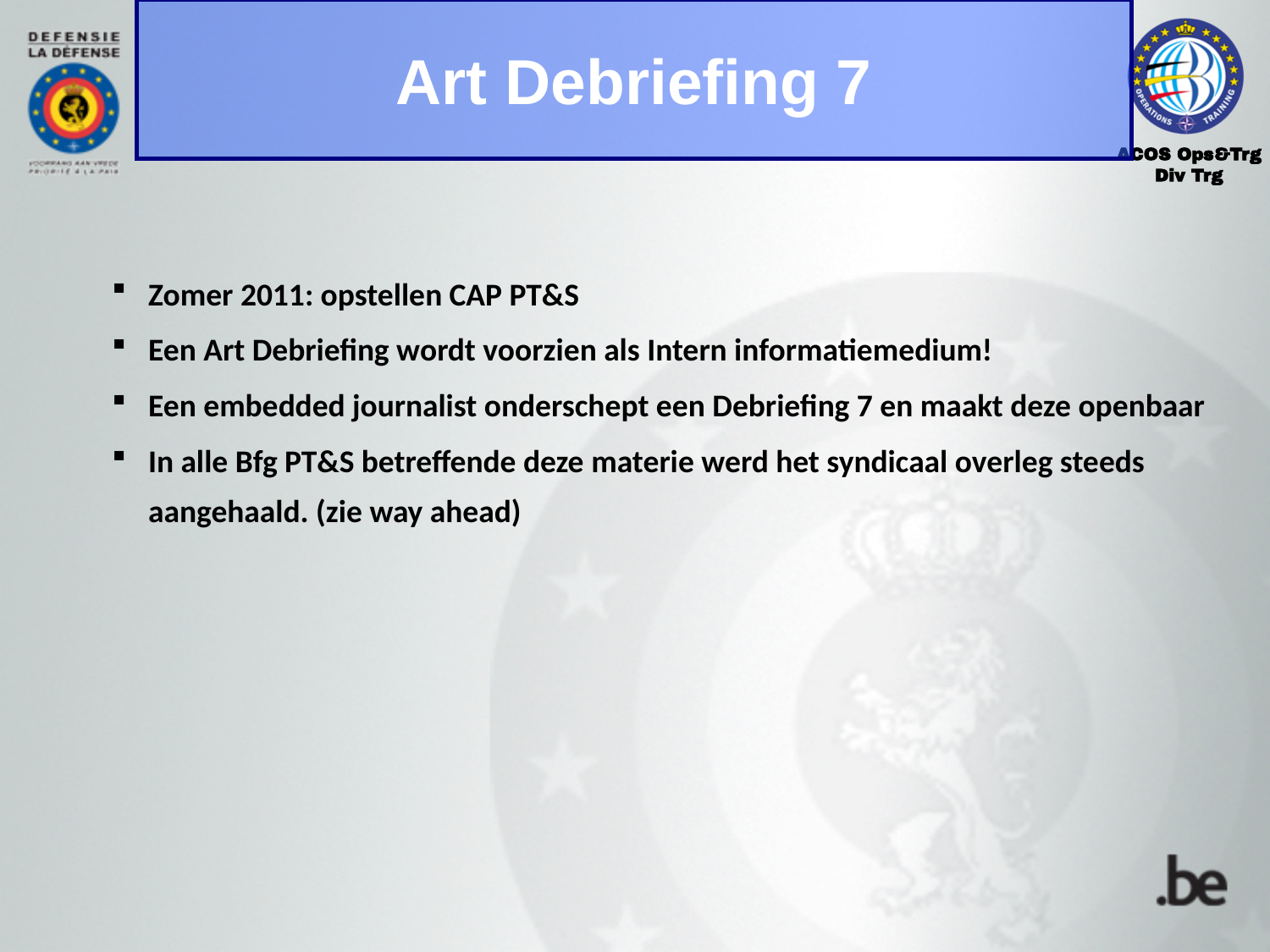

Art Debriefing 7
Zomer 2011: opstellen CAP PT&S
Een Art Debriefing wordt voorzien als Intern informatiemedium!
Een embedded journalist onderschept een Debriefing 7 en maakt deze openbaar
In alle Bfg PT&S betreffende deze materie werd het syndicaal overleg steeds aangehaald. (zie way ahead)